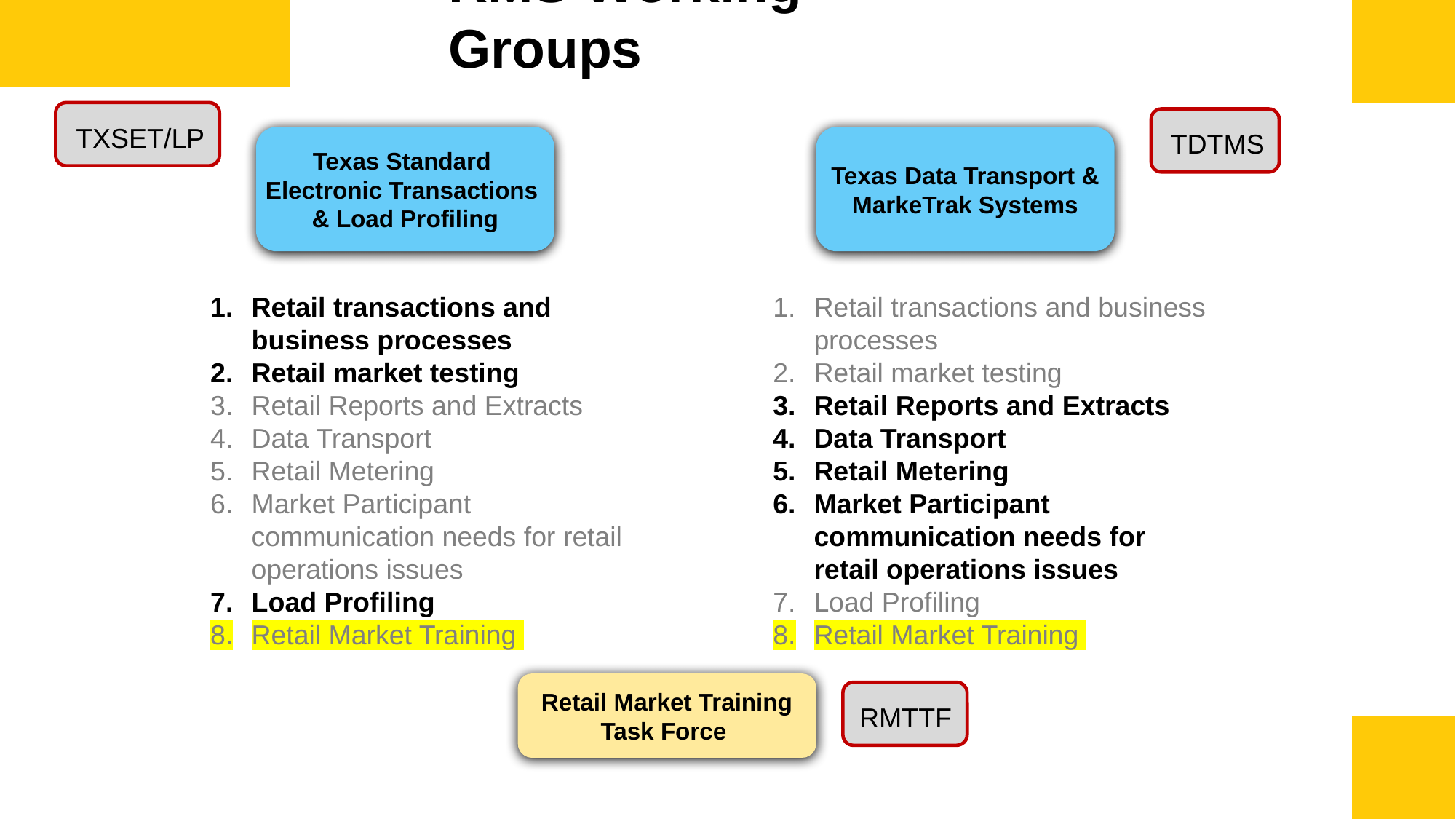

# RMS Working Groups

TXSET/LP
TDTMS
Texas Standard
Electronic Transactions
& Load Profiling
Texas Data Transport & MarkeTrak Systems
Retail transactions and business processes
Retail market testing
Retail Reports and Extracts
Data Transport
Retail Metering
Market Participant communication needs for retail operations issues
Load Profiling
Retail Market Training

Retail transactions and business processes
Retail market testing
Retail Reports and Extracts
Data Transport
Retail Metering
Market Participant communication needs for retail operations issues
Load Profiling
Retail Market Training

Retail Market Training
Task Force

RMTTF